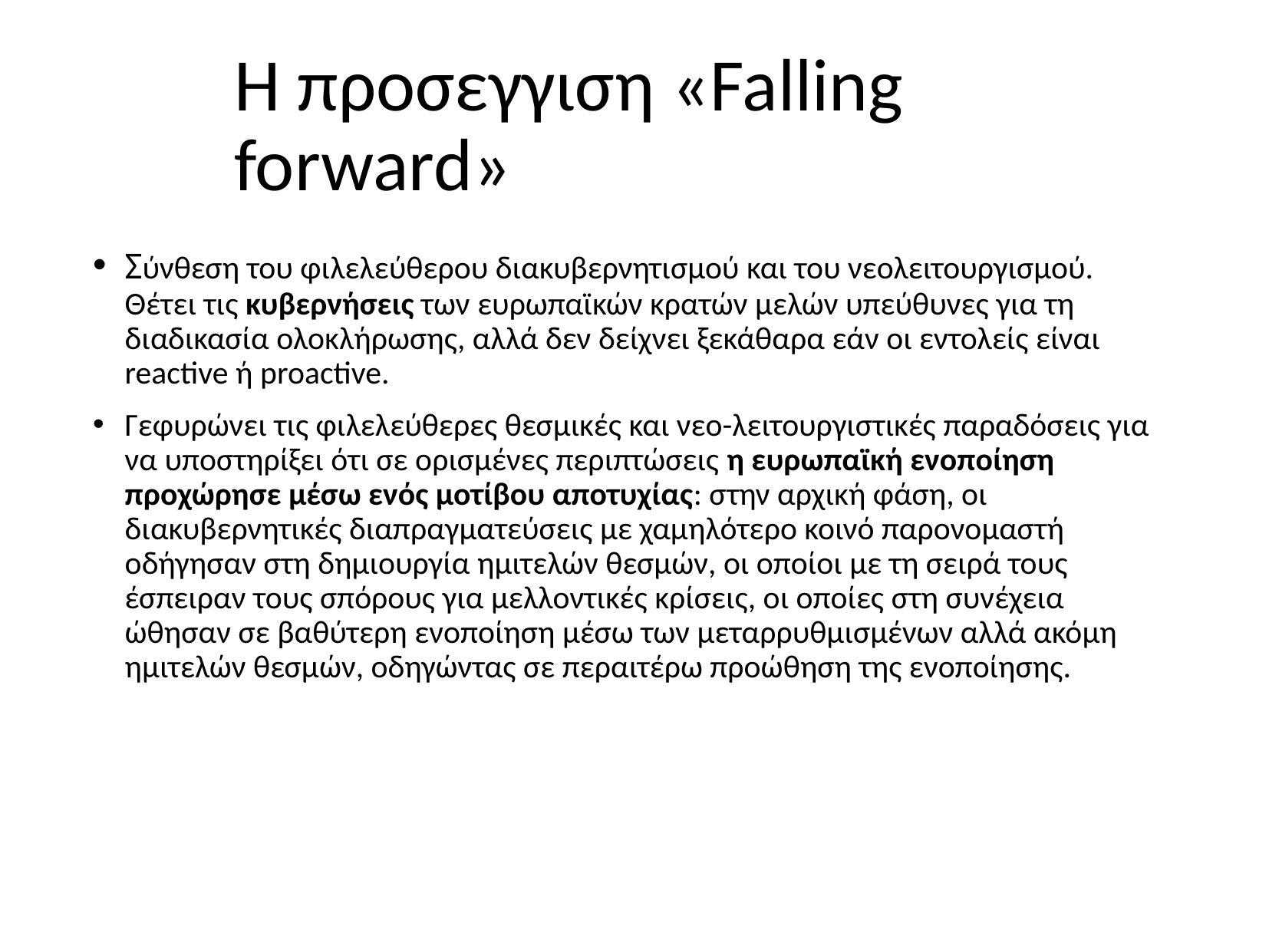

# Η προσεγγιση «Falling forward»
Σύνθεση του φιλελεύθερου διακυβερνητισμού και του νεολειτουργισμού. Θέτει τις κυβερνήσεις των ευρωπαϊκών κρατών μελών υπεύθυνες για τη διαδικασία ολοκλήρωσης, αλλά δεν δείχνει ξεκάθαρα εάν οι εντολείς είναι reactive ή proactive.
Γεφυρώνει τις φιλελεύθερες θεσμικές και νεο-λειτουργιστικές παραδόσεις για να υποστηρίξει ότι σε ορισμένες περιπτώσεις η ευρωπαϊκή ενοποίηση προχώρησε μέσω ενός μοτίβου αποτυχίας: στην αρχική φάση, οι διακυβερνητικές διαπραγματεύσεις με χαμηλότερο κοινό παρονομαστή οδήγησαν στη δημιουργία ημιτελών θεσμών, οι οποίοι με τη σειρά τους έσπειραν τους σπόρους για μελλοντικές κρίσεις, οι οποίες στη συνέχεια ώθησαν σε βαθύτερη ενοποίηση μέσω των μεταρρυθμισμένων αλλά ακόμη ημιτελών θεσμών, οδηγώντας σε περαιτέρω προώθηση της ενοποίησης.